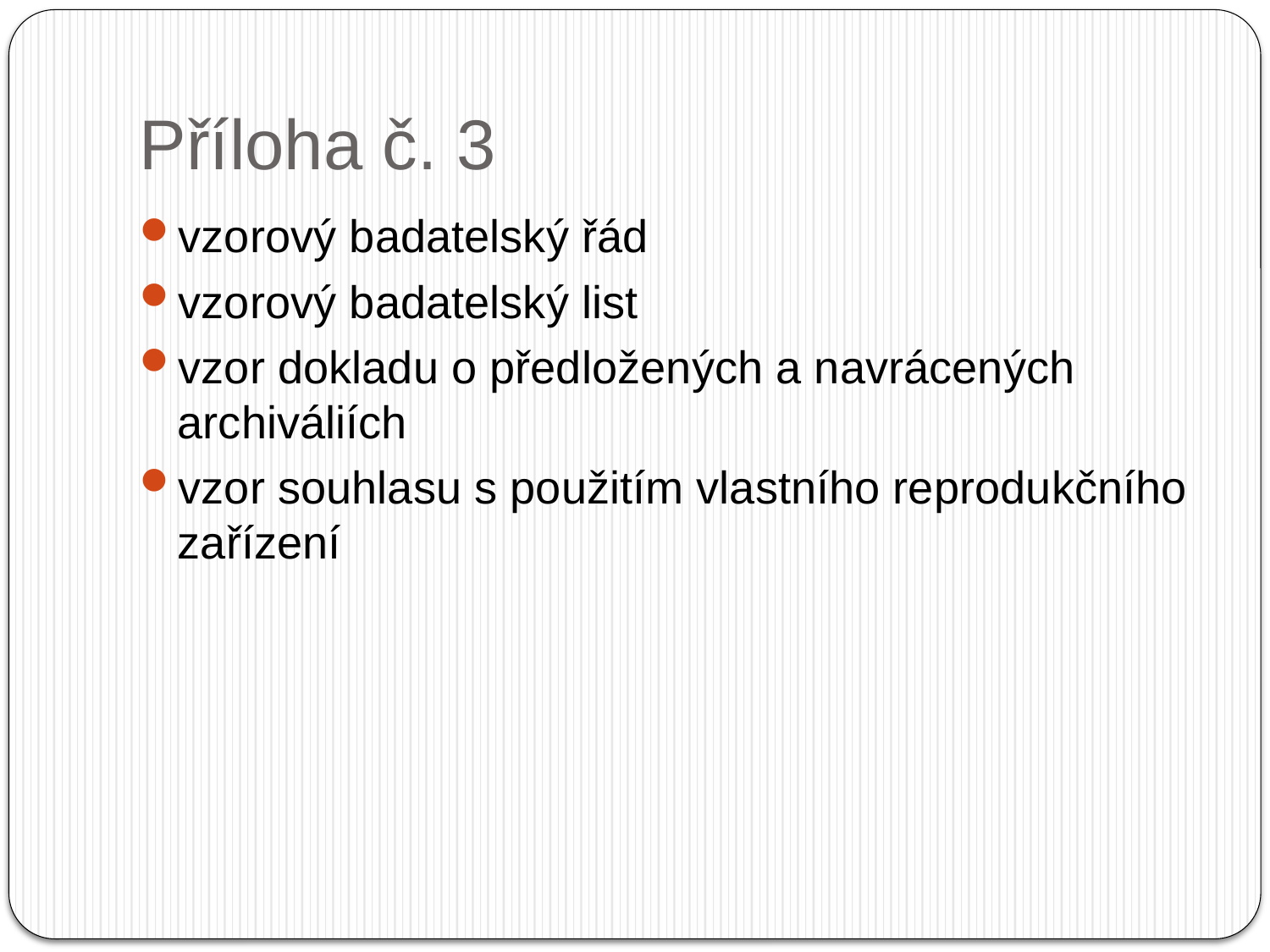

# Příloha č. 3
vzorový badatelský řád
vzorový badatelský list
vzor dokladu o předložených a navrácených archiváliích
vzor souhlasu s použitím vlastního reprodukčního zařízení